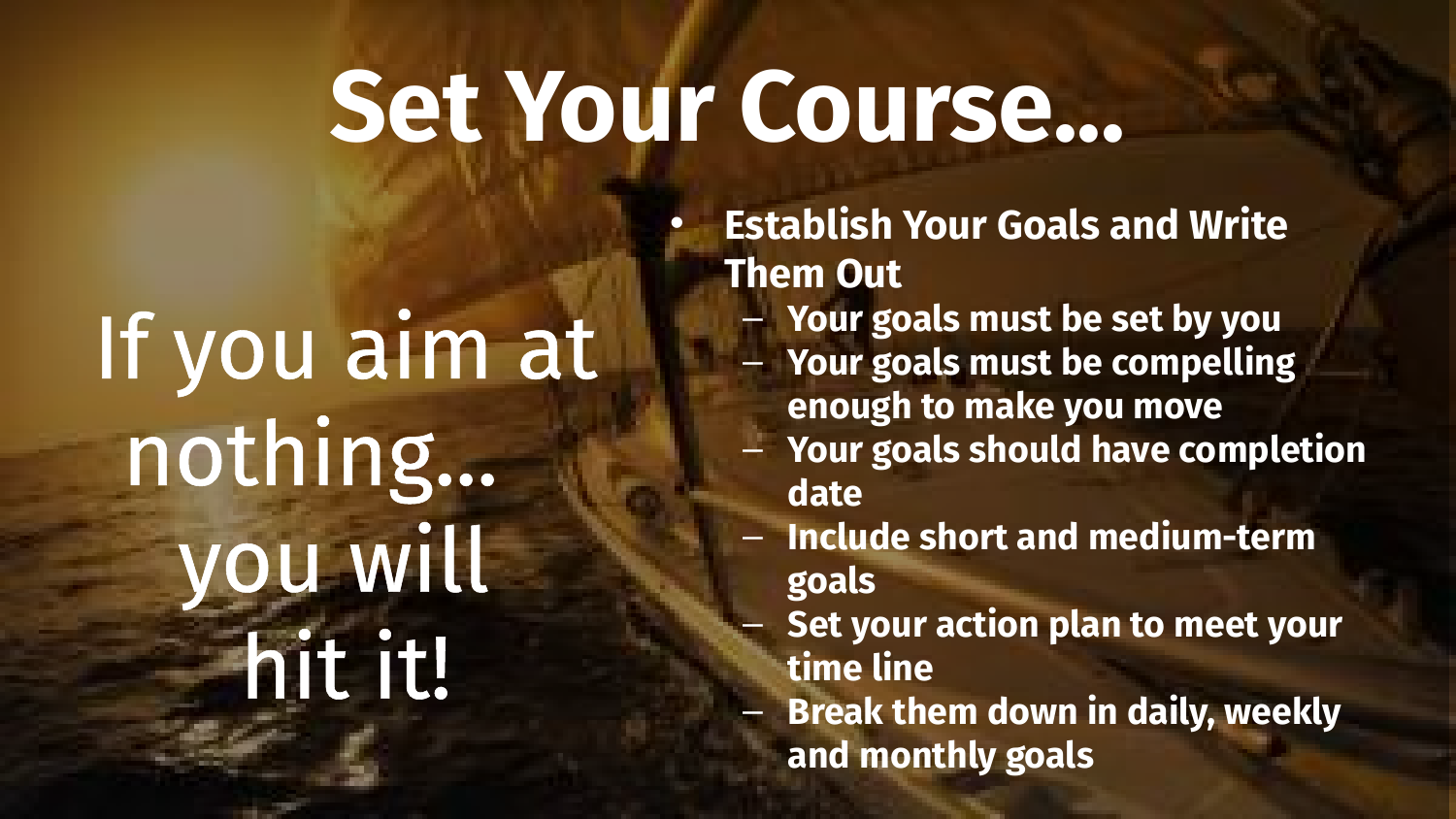

# Set Your Course...
Establish Your Goals and Write Them Out
Your goals must be set by you
Your goals must be compelling enough to make you move
Your goals should have completion date
Include short and medium-term goals
Set your action plan to meet your time line
Break them down in daily, weekly and monthly goals
If you aim at
nothing...    you will
hit it!